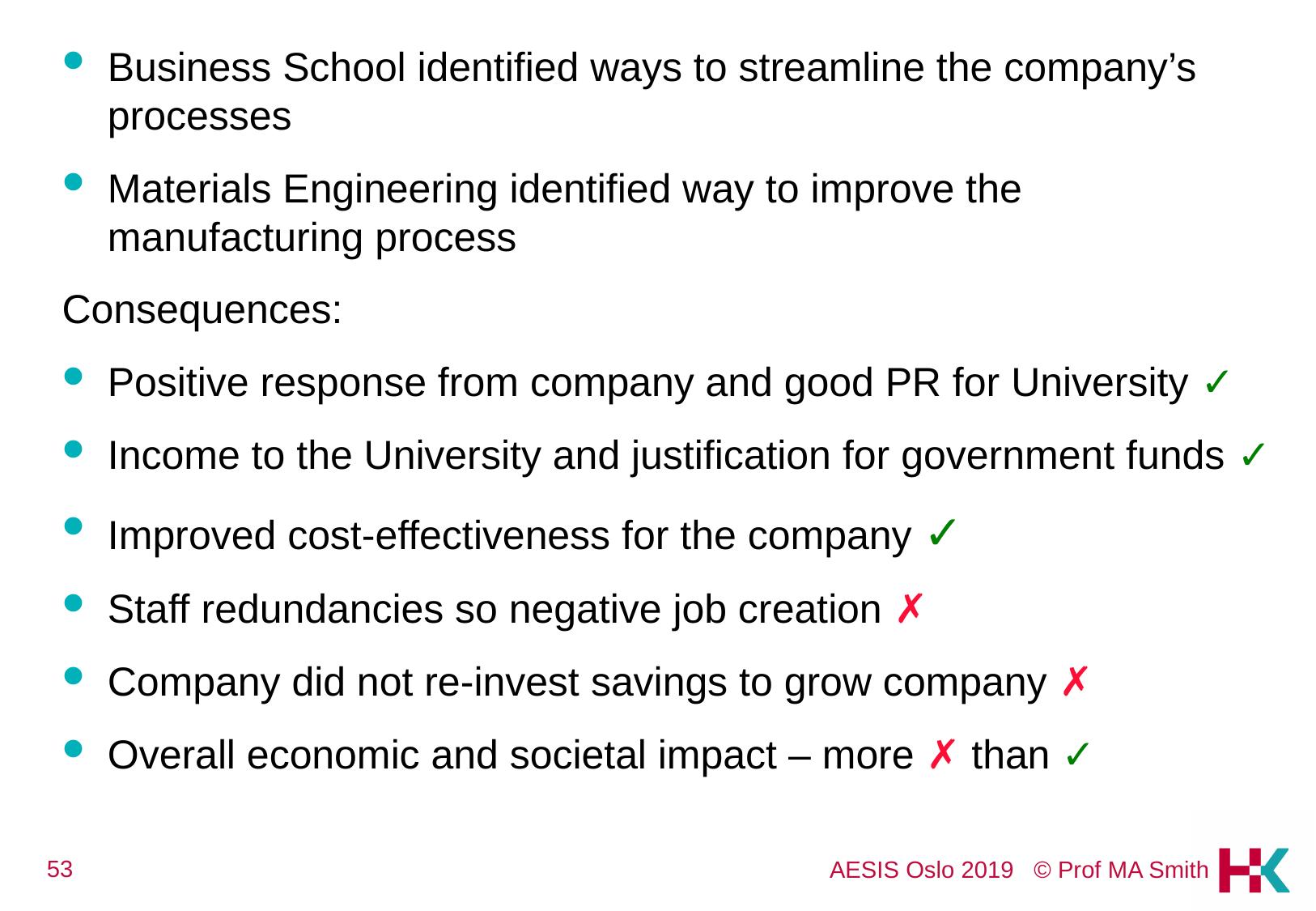

Business School identified ways to streamline the company’s processes
Materials Engineering identified way to improve the manufacturing process
Consequences:
Positive response from company and good PR for University ✓
Income to the University and justification for government funds ✓
Improved cost-effectiveness for the company ✓
Staff redundancies so negative job creation ✗
Company did not re-invest savings to grow company ✗
Overall economic and societal impact – more ✗ than ✓